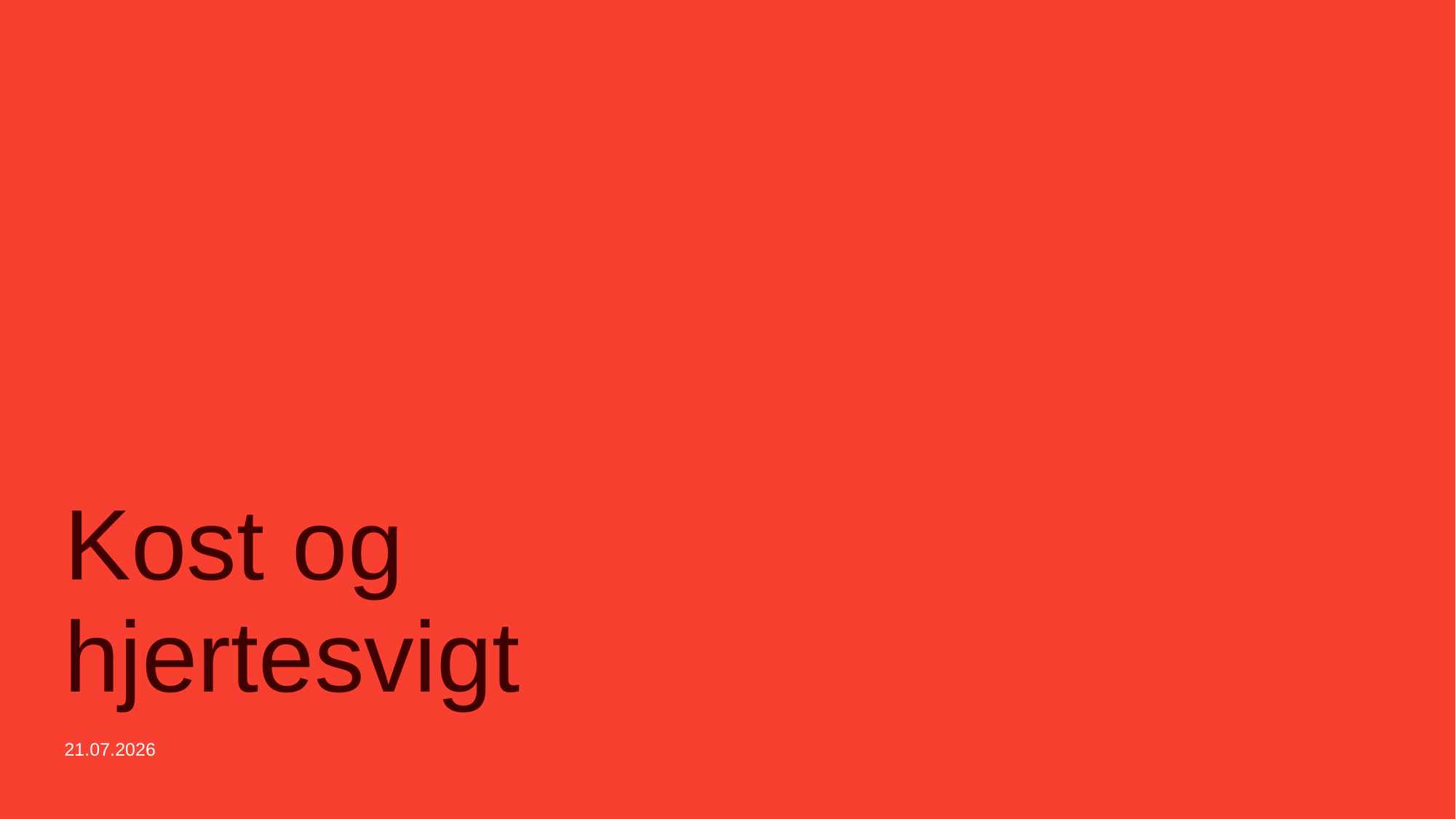

# Kost og hjertesvigt
21.07.2026

Hjerteforeningen
1